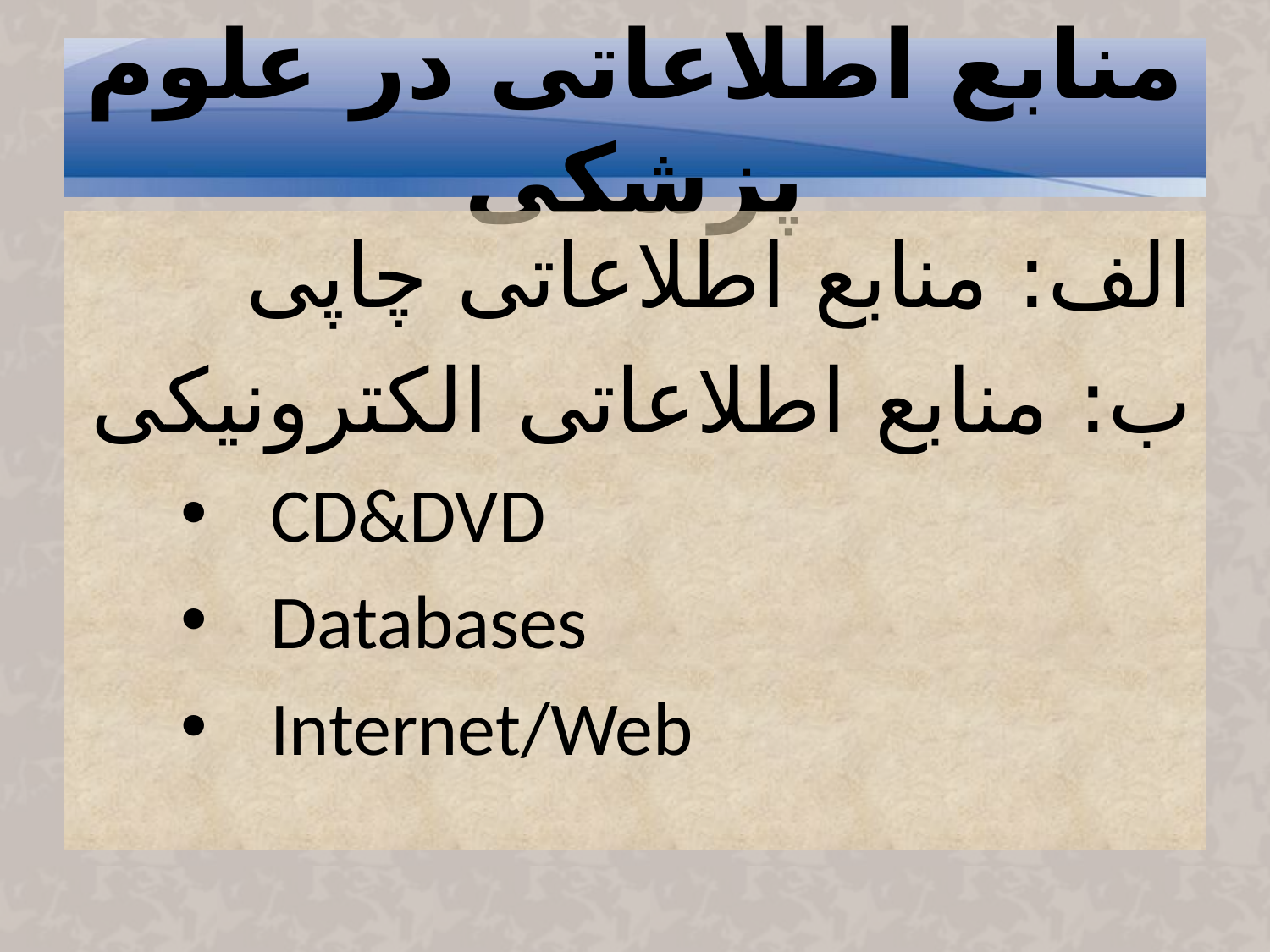

# منابع اطلاعاتی در علوم پزشکی
الف: منابع اطلاعاتی چاپی
ب: منابع اطلاعاتی الکترونیکی
CD&DVD
Databases
Internet/Web